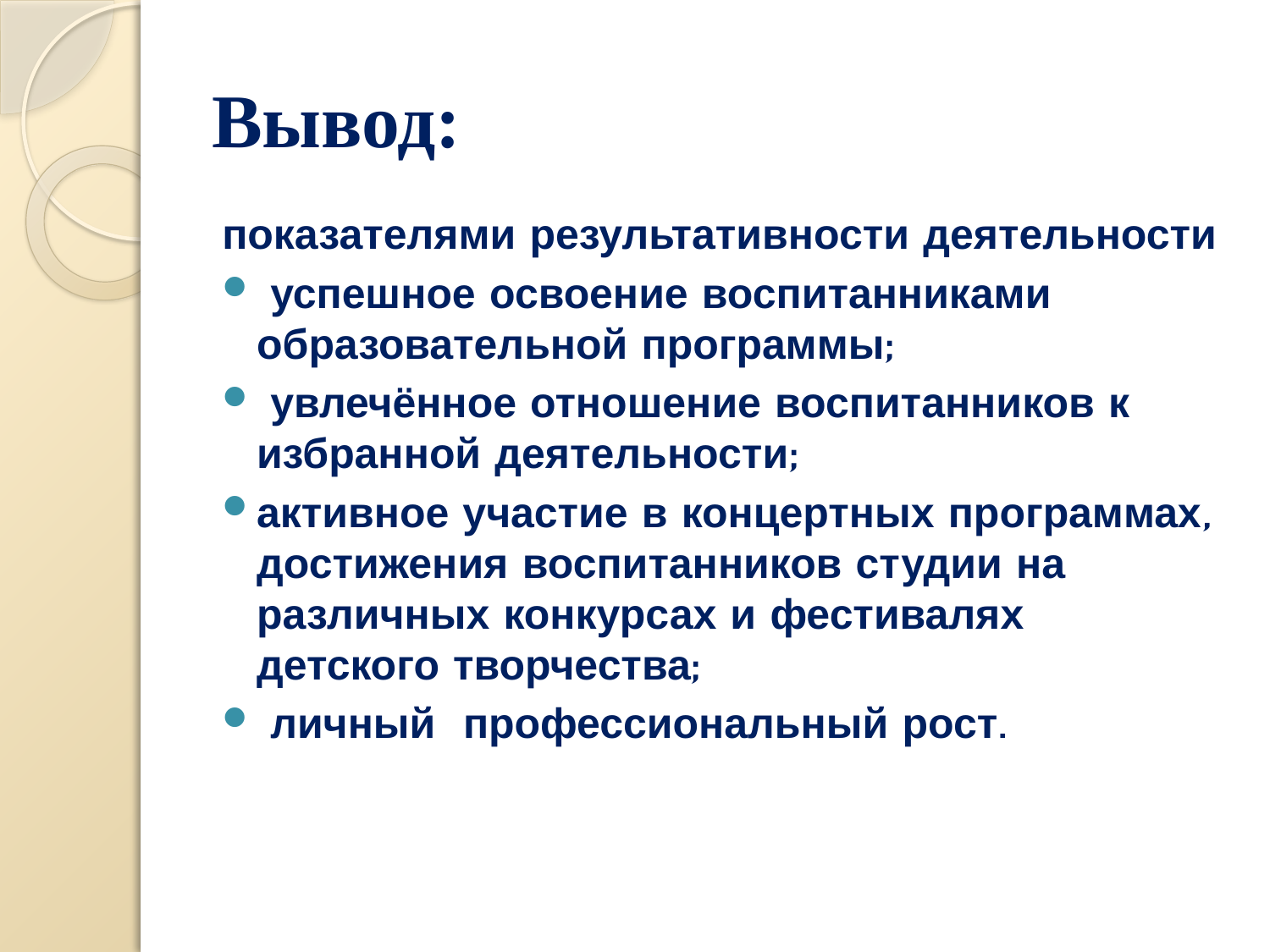

# Вывод:
показателями результативности деятельности
 успешное освоение воспитанниками образовательной программы;
 увлечённое отношение воспитанников к избранной деятельности;
активное участие в концертных программах, достижения воспитанников студии на различных конкурсах и фестивалях  детского творчества;
 личный  профессиональный рост.